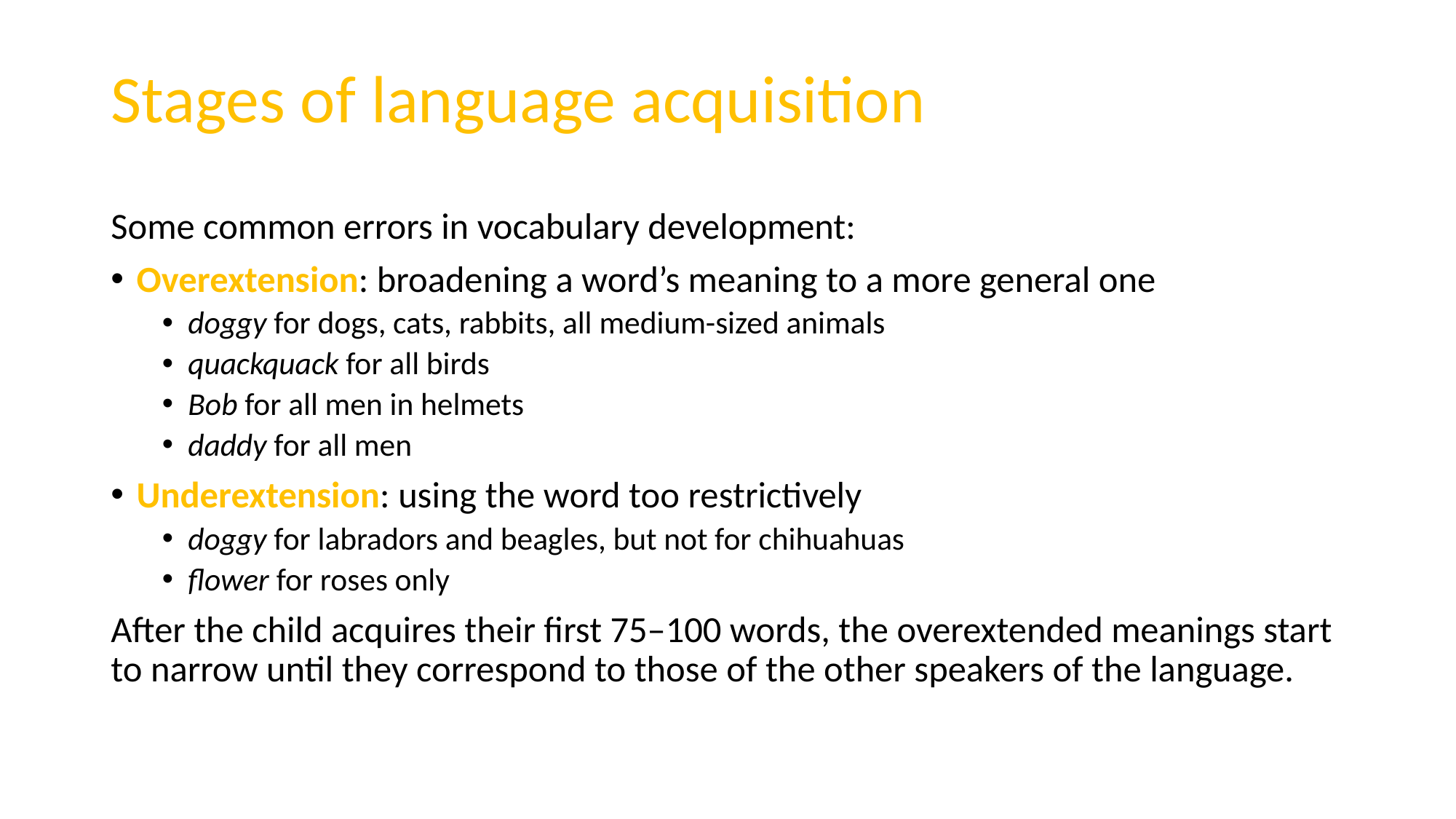

# Stages of language acquisition
Some common errors in vocabulary development:
Overextension: broadening a word’s meaning to a more general one
doggy for dogs, cats, rabbits, all medium-sized animals
quackquack for all birds
Bob for all men in helmets
daddy for all men
Underextension: using the word too restrictively
doggy for labradors and beagles, but not for chihuahuas
flower for roses only
After the child acquires their first 75–100 words, the overextended meanings start to narrow until they correspond to those of the other speakers of the language.